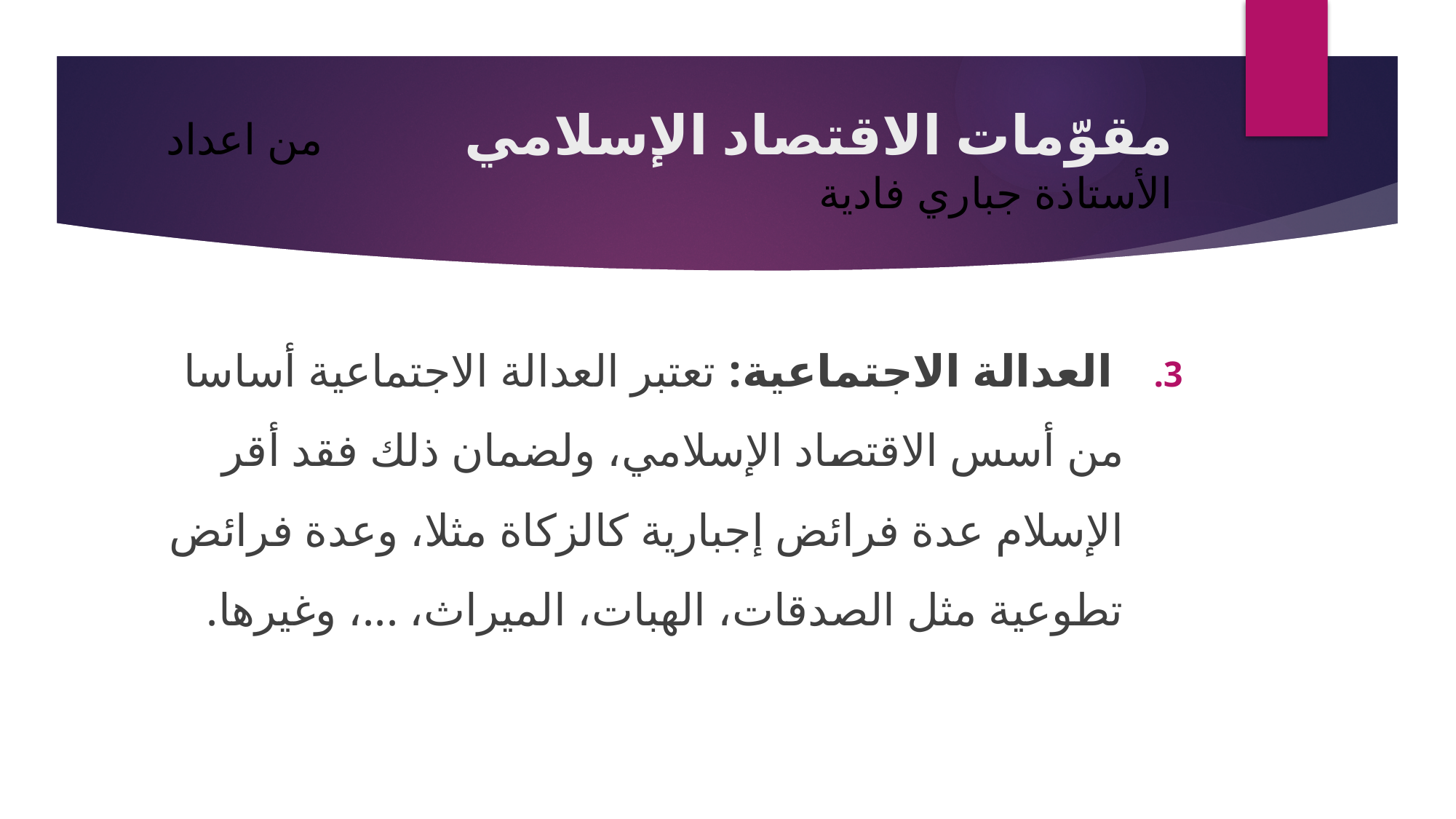

# مقوّمات الاقتصاد الإسلامي            من اعداد الأستاذة جباري فادية
 العدالة الاجتماعية: تعتبر العدالة الاجتماعية أساسا من أسس الاقتصاد الإسلامي، ولضمان ذلك فقد أقر الإسلام عدة فرائض إجبارية كالزكاة مثلا، وعدة فرائض تطوعية مثل الصدقات، الهبات، الميراث، ...، وغيرها.